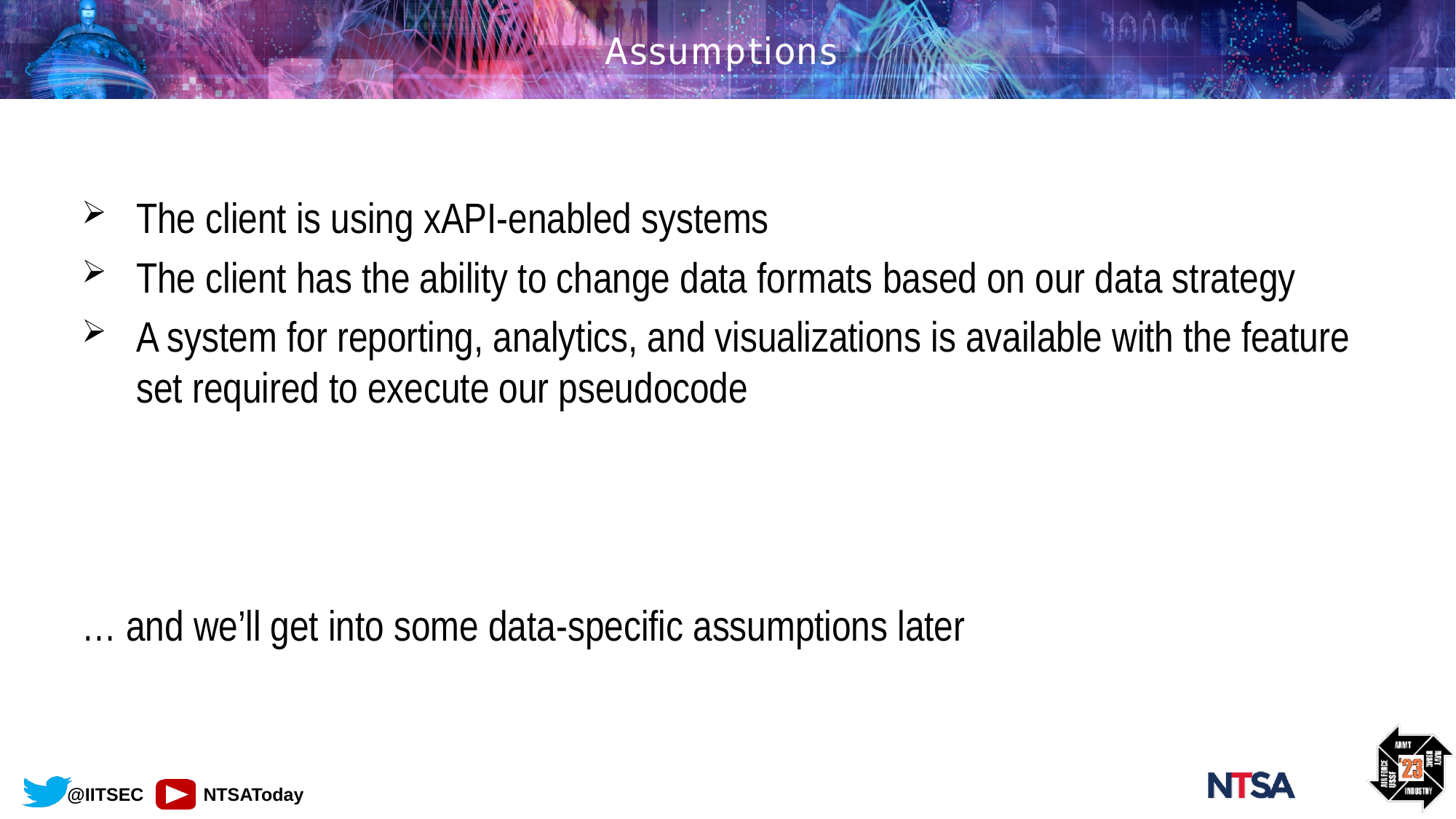

# Assumptions

The client is using xAPI-enabled systems
The client has the ability to change data formats based on our data strategy
A system for reporting, analytics, and visualizations is available with the feature set required to execute our pseudocode

… and we’ll get into some data-specific assumptions later